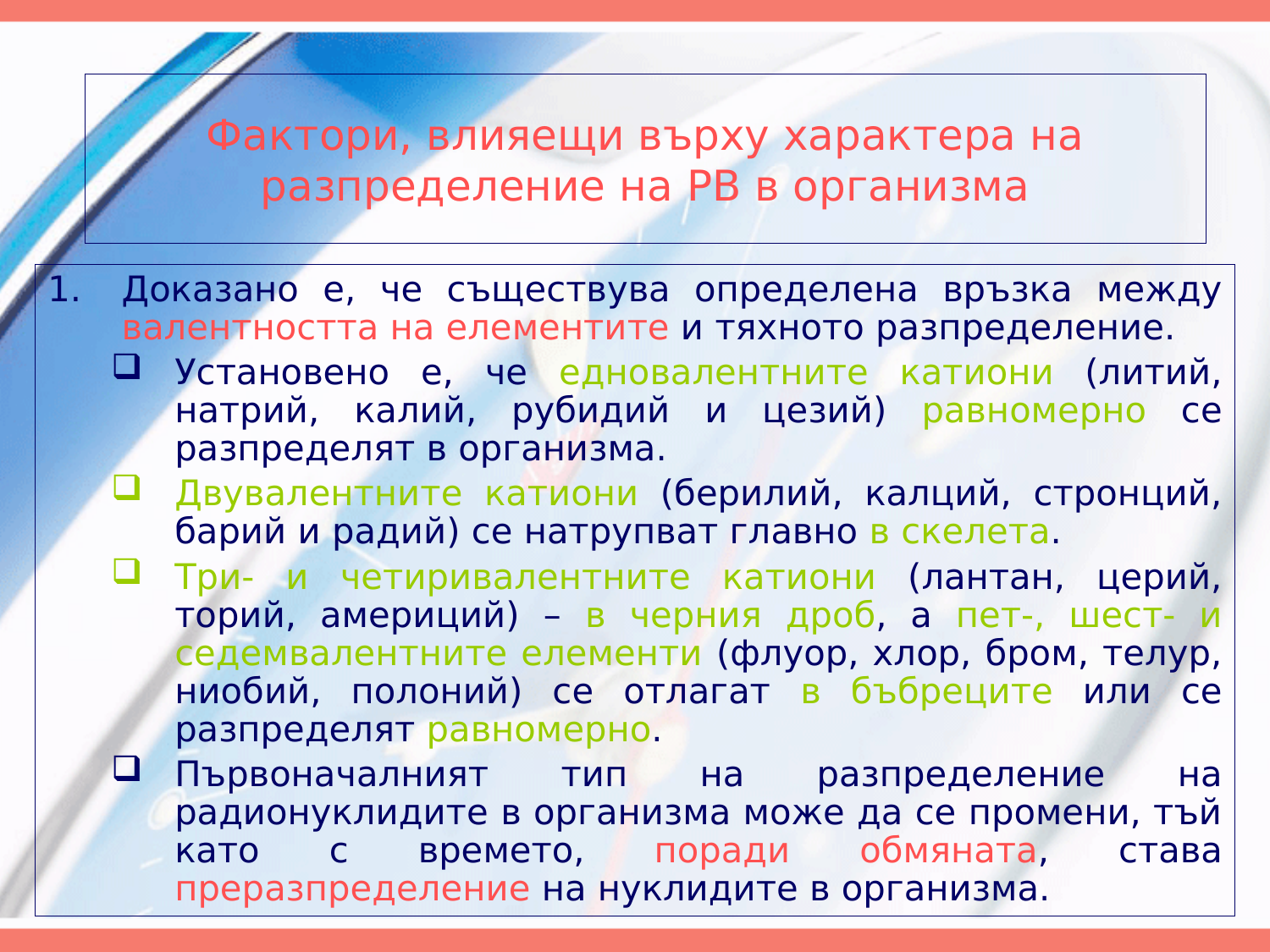

# Фактори, влияещи върху характера на разпределение на РВ в организма
Доказано е, че съществува определена връзка между валентността на елементите и тяхното разпределение.
Установено е, че едновалентните катиони (литий, натрий, калий, рубидий и цезий) равномерно се разпределят в организма.
Двувалентните катиони (берилий, калций, стронций, барий и радий) се натрупват главно в скелета.
Три- и четиривалентните катиони (лантан, церий, торий, америций) – в черния дроб, а пет-, шест- и седемвалентните елементи (флуор, хлор, бром, телур, ниобий, полоний) се отлагат в бъбреците или се разпределят равномерно.
Първоначалният тип на разпределение на радионуклидите в организма може да се промени, тъй като с времето, поради обмяната, става преразпределение на нуклидите в организма.